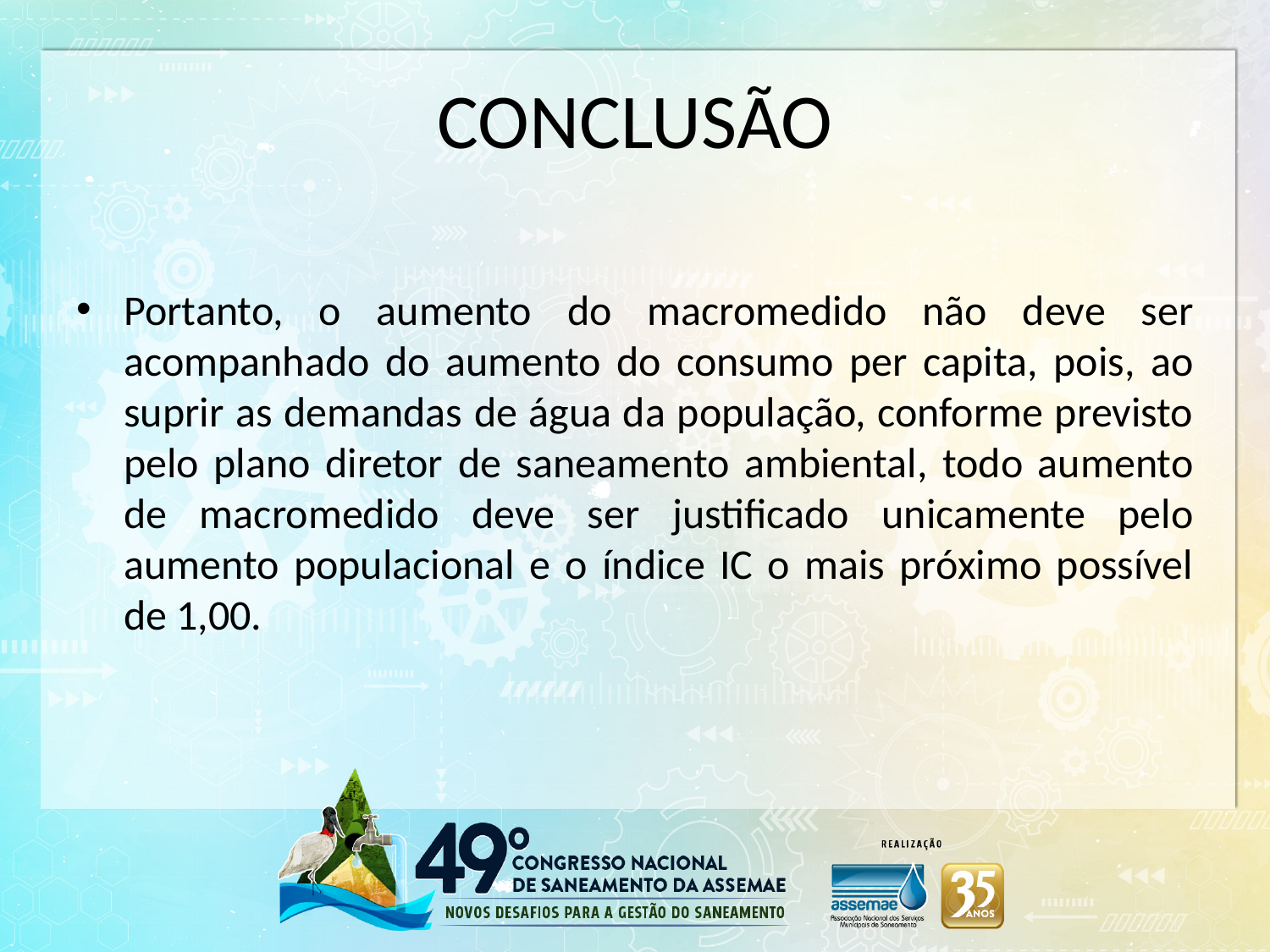

# CONCLUSÃO
Portanto, o aumento do macromedido não deve ser acompanhado do aumento do consumo per capita, pois, ao suprir as demandas de água da população, conforme previsto pelo plano diretor de saneamento ambiental, todo aumento de macromedido deve ser justificado unicamente pelo aumento populacional e o índice IC o mais próximo possível de 1,00.